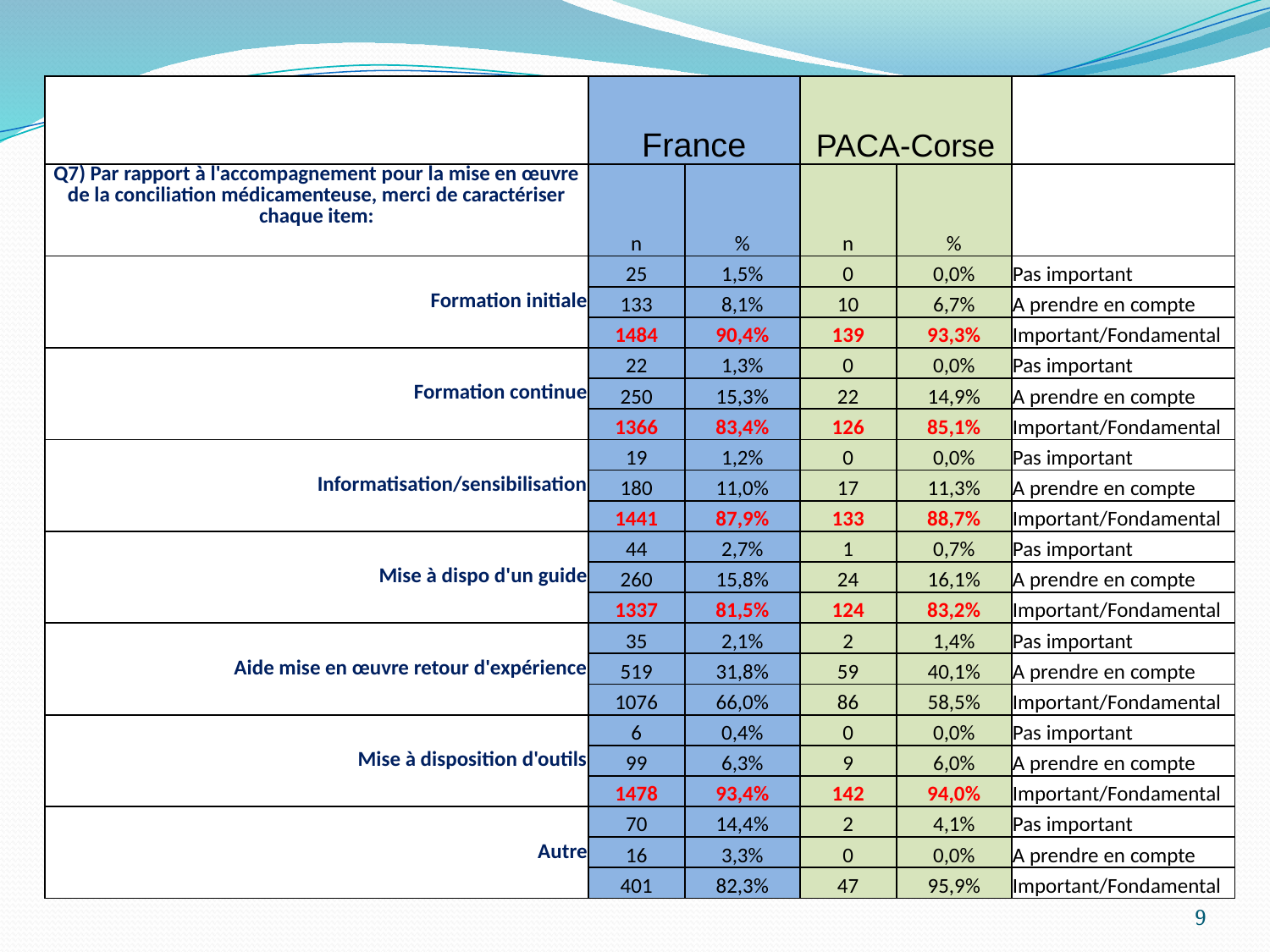

|  | France |  | PACA-Corse |  |  |
| --- | --- | --- | --- | --- | --- |
| Q7) Par rapport à l'accompagnement pour la mise en œuvre de la conciliation médicamenteuse, merci de caractériser chaque item: | n | % | n | % |  |
| Formation initiale | 25 | 1,5% | 0 | 0,0% | Pas important |
|  | 133 | 8,1% | 10 | 6,7% | A prendre en compte |
|  | 1484 | 90,4% | 139 | 93,3% | Important/Fondamental |
| Formation continue | 22 | 1,3% | 0 | 0,0% | Pas important |
|  | 250 | 15,3% | 22 | 14,9% | A prendre en compte |
|  | 1366 | 83,4% | 126 | 85,1% | Important/Fondamental |
| Informatisation/sensibilisation | 19 | 1,2% | 0 | 0,0% | Pas important |
|  | 180 | 11,0% | 17 | 11,3% | A prendre en compte |
|  | 1441 | 87,9% | 133 | 88,7% | Important/Fondamental |
| Mise à dispo d'un guide | 44 | 2,7% | 1 | 0,7% | Pas important |
|  | 260 | 15,8% | 24 | 16,1% | A prendre en compte |
|  | 1337 | 81,5% | 124 | 83,2% | Important/Fondamental |
| Aide mise en œuvre retour d'expérience | 35 | 2,1% | 2 | 1,4% | Pas important |
|  | 519 | 31,8% | 59 | 40,1% | A prendre en compte |
|  | 1076 | 66,0% | 86 | 58,5% | Important/Fondamental |
| Mise à disposition d'outils | 6 | 0,4% | 0 | 0,0% | Pas important |
|  | 99 | 6,3% | 9 | 6,0% | A prendre en compte |
|  | 1478 | 93,4% | 142 | 94,0% | Important/Fondamental |
| Autre | 70 | 14,4% | 2 | 4,1% | Pas important |
|  | 16 | 3,3% | 0 | 0,0% | A prendre en compte |
|  | 401 | 82,3% | 47 | 95,9% | Important/Fondamental |
9